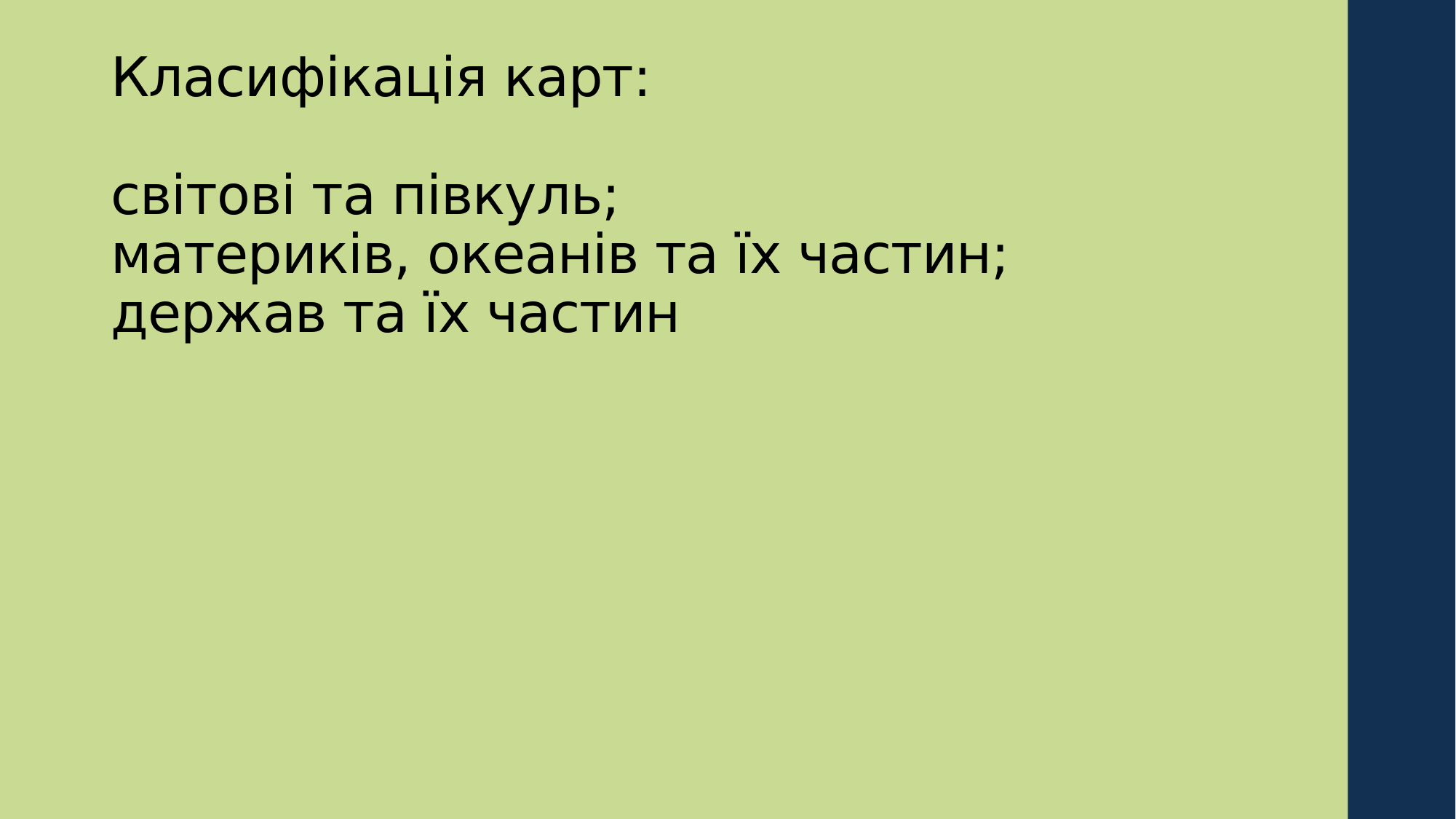

# Класифікація карт: світові та півкуль; материків, океанів та їх частин; держав та їх частин